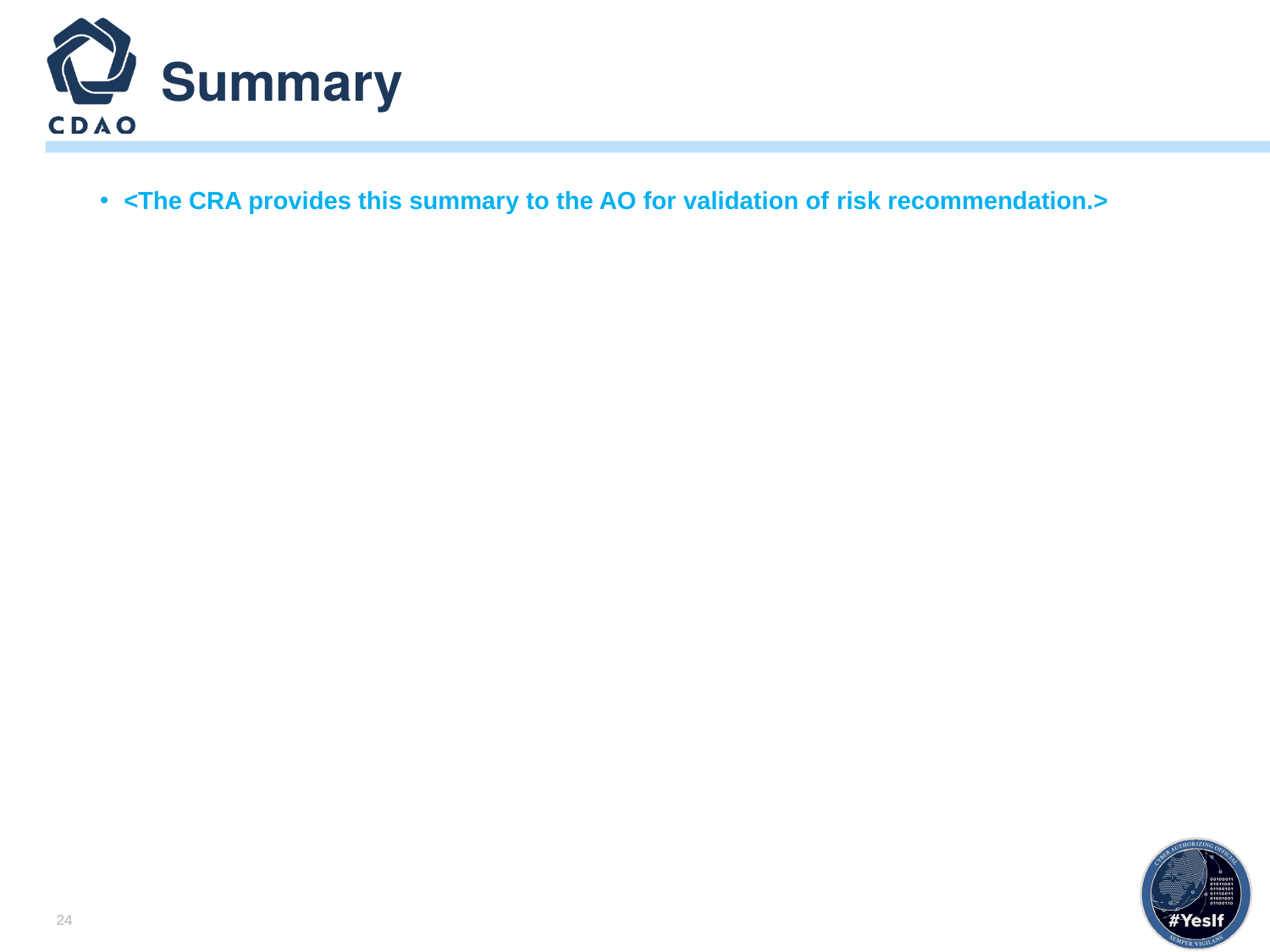

# Summary
<The CRA provides this summary to the AO for validation of risk recommendation.>